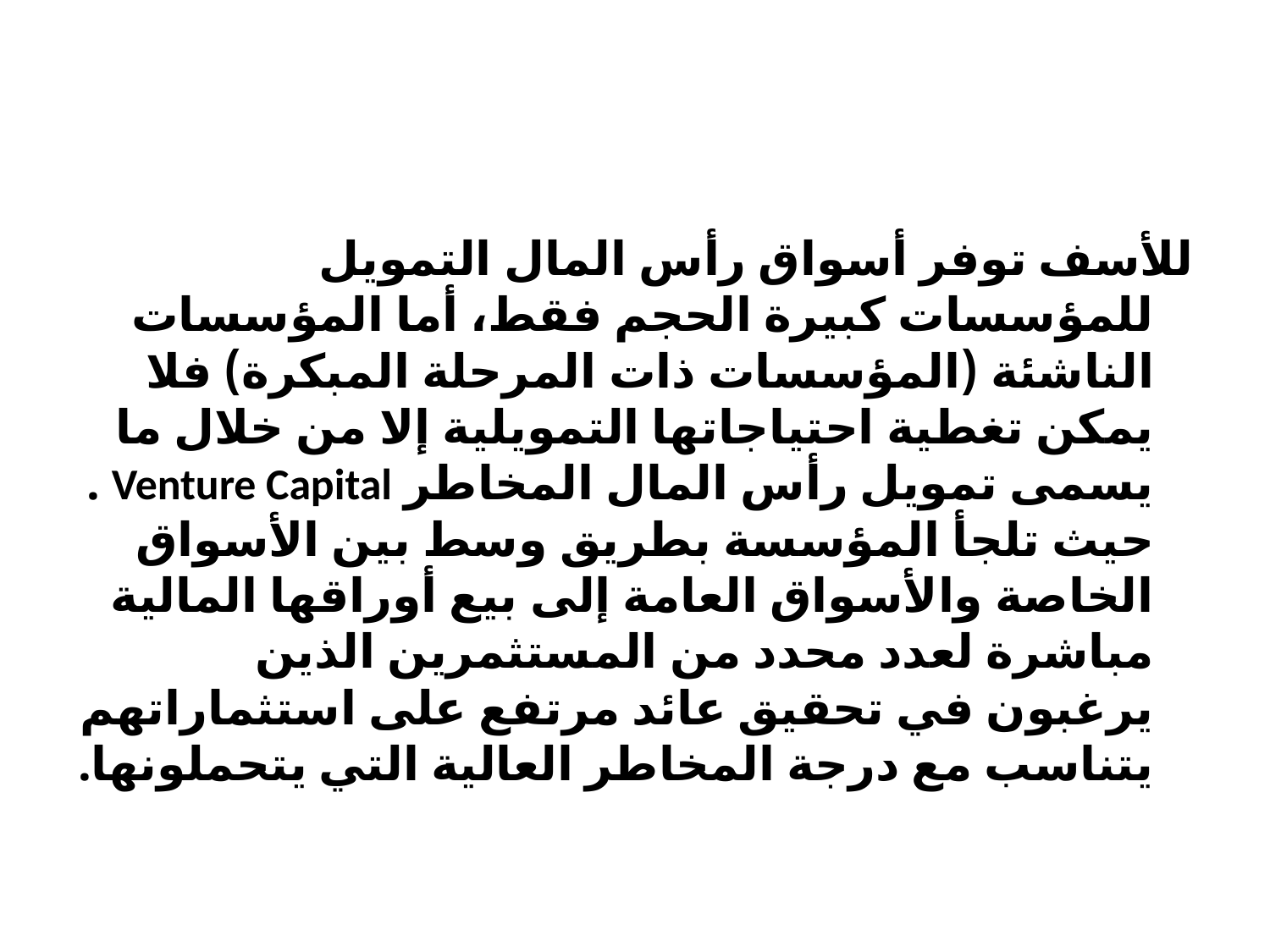

#
للأسف توفر أسواق رأس المال التمويل للمؤسسات كبيرة الحجم فقط، أما المؤسسات الناشئة (المؤسسات ذات المرحلة المبكرة) فلا يمكن تغطية احتياجاتها التمويلية إلا من خلال ما يسمى تمويل رأس المال المخاطر Venture Capital . حيث تلجأ المؤسسة بطريق وسط بين الأسواق الخاصة والأسواق العامة إلى بيع أوراقها المالية مباشرة لعدد محدد من المستثمرين الذين يرغبون في تحقيق عائد مرتفع على استثماراتهم يتناسب مع درجة المخاطر العالية التي يتحملونها.